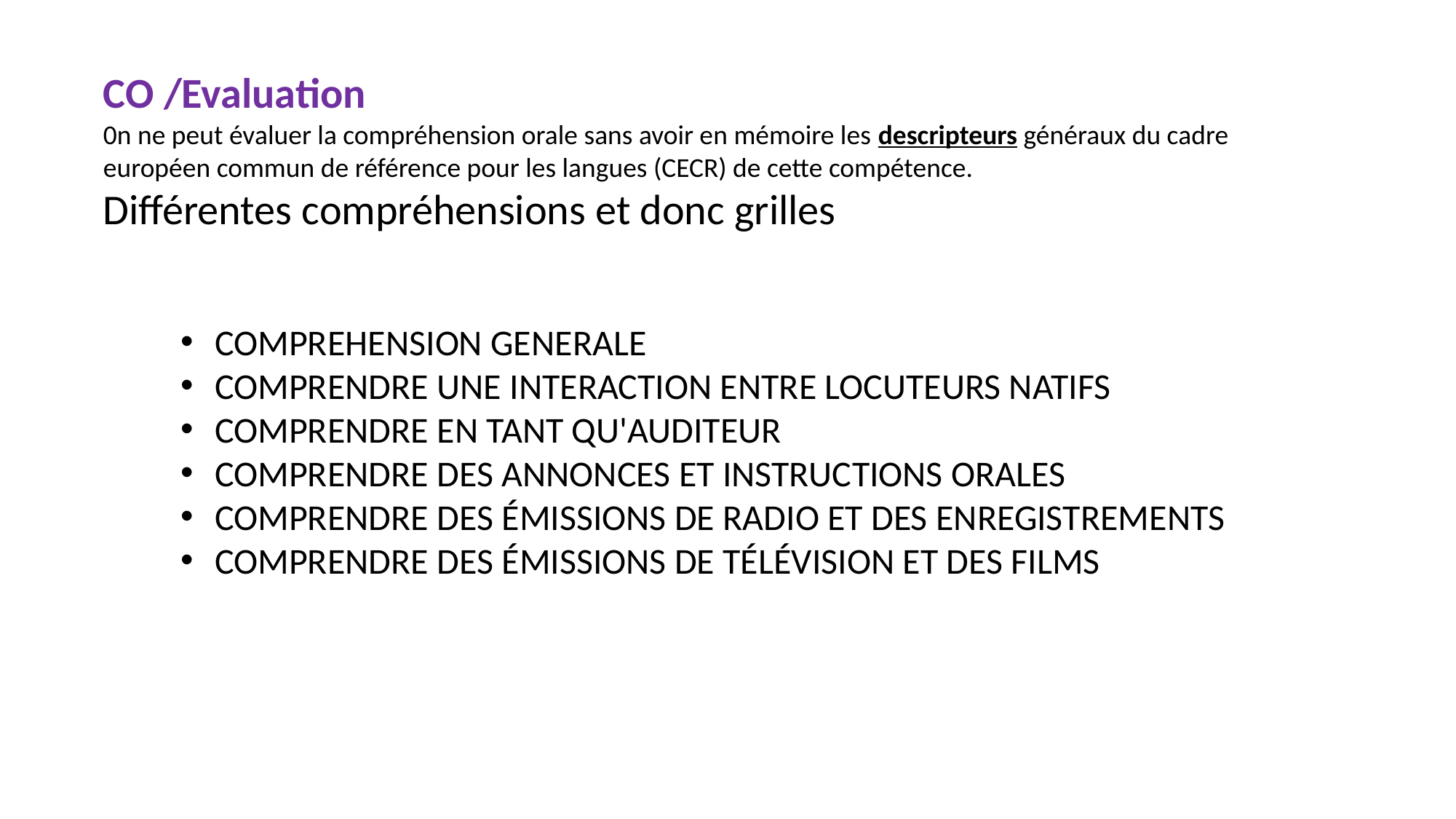

CO /Evaluation
0n ne peut évaluer la compréhension orale sans avoir en mémoire les descripteurs généraux du cadre européen commun de référence pour les langues (CECR) de cette compétence.
Différentes compréhensions et donc grilles
COMPREHENSION GENERALE
COMPRENDRE UNE INTERACTION ENTRE LOCUTEURS NATIFS
COMPRENDRE EN TANT QU'AUDITEUR
COMPRENDRE DES ANNONCES ET INSTRUCTIONS ORALES
COMPRENDRE DES ÉMISSIONS DE RADIO ET DES ENREGISTREMENTS
COMPRENDRE DES ÉMISSIONS DE TÉLÉVISION ET DES FILMS